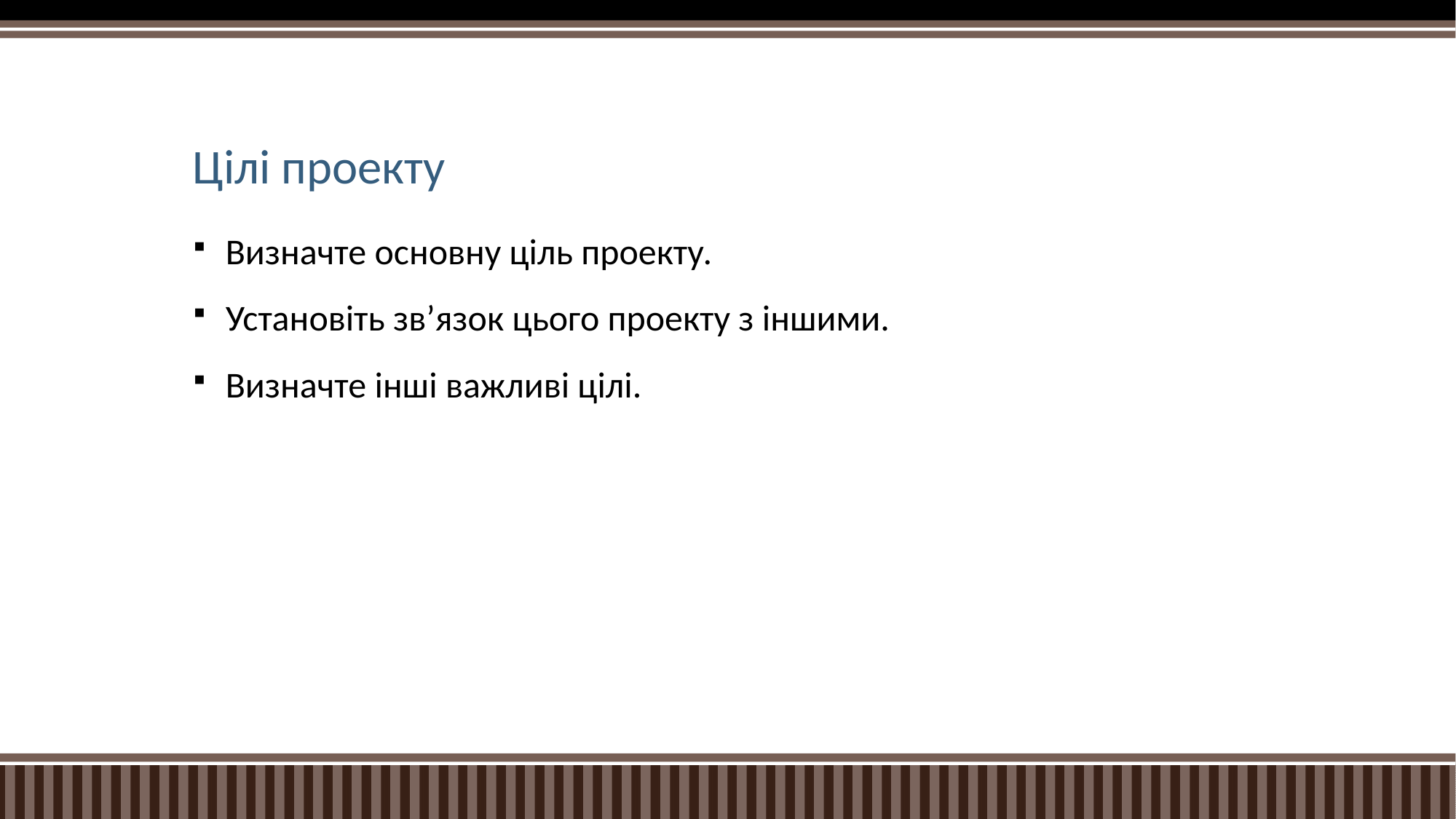

# Цілі проекту
Визначте основну ціль проекту.
Установіть зв’язок цього проекту з іншими.
Визначте інші важливі цілі.